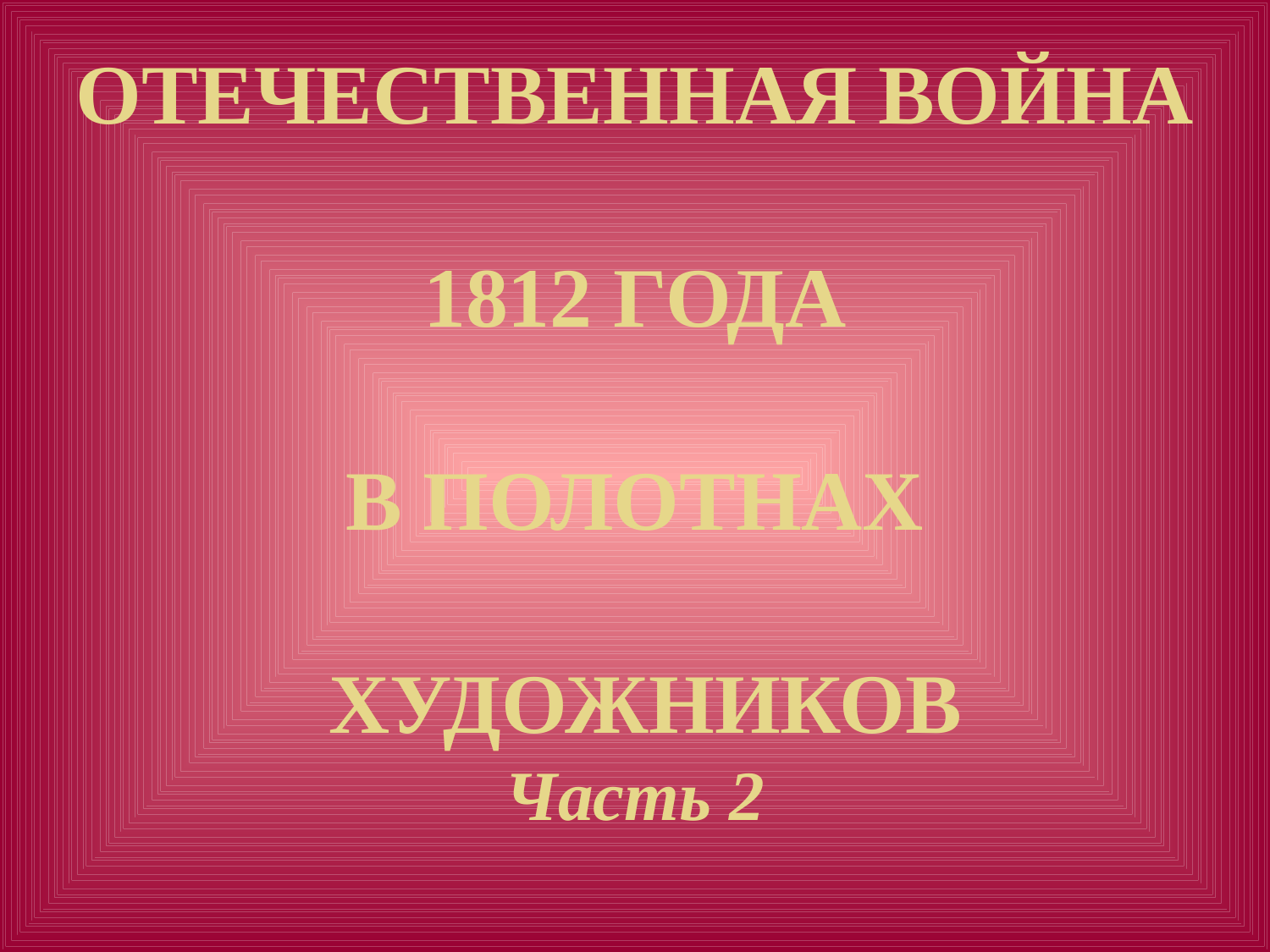

ОТЕЧЕСТВЕННАЯ ВОЙНА

 1812 ГОДА

В ПОЛОТНАХ

 ХУДОЖНИКОВ
Часть 2